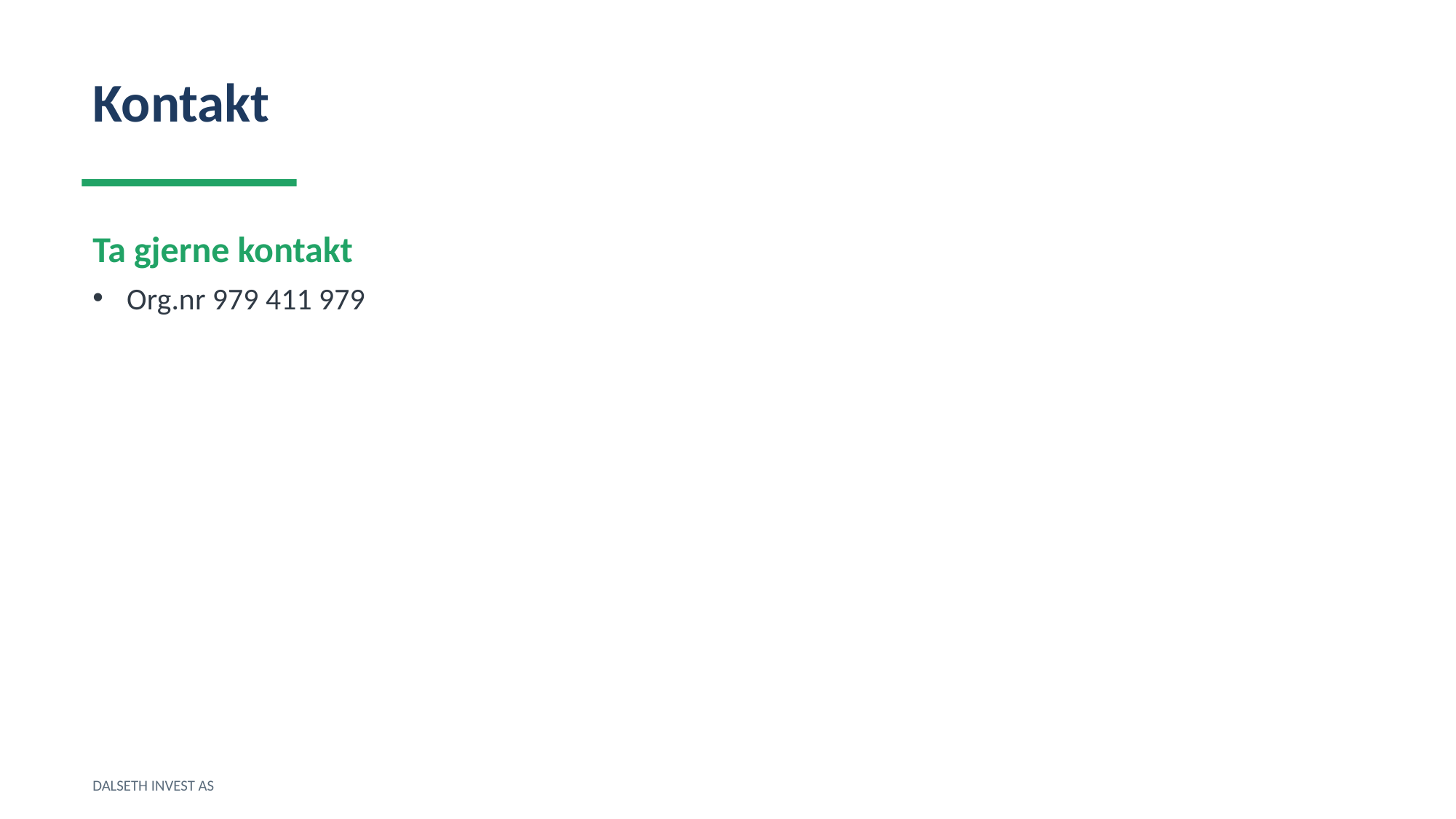

Kontakt

Ta gjerne kontakt
Org.nr 979 411 979
DALSETH INVEST AS